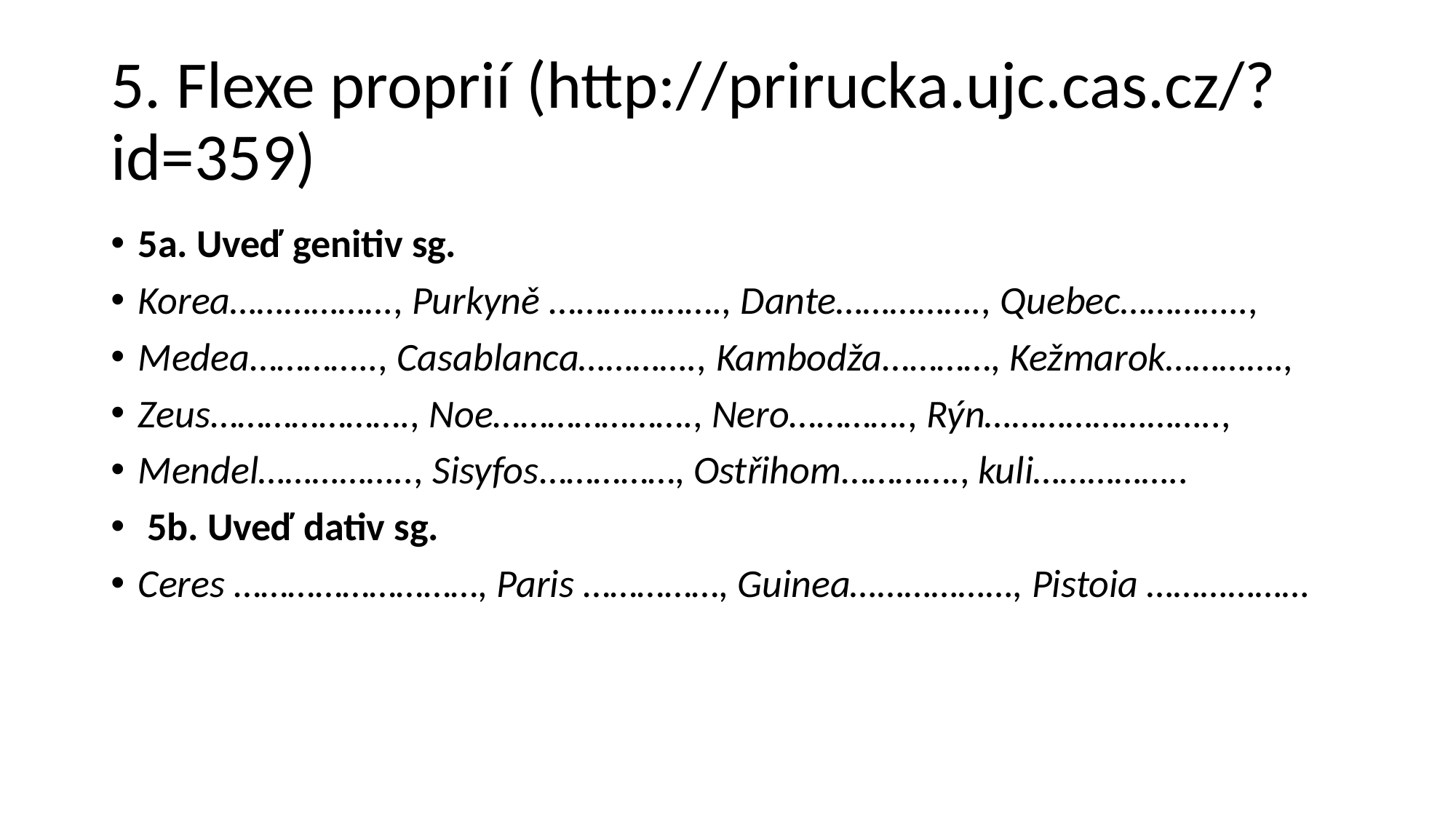

# 5. Flexe proprií (http://prirucka.ujc.cas.cz/?id=359)
5a. Uveď genitiv sg.
Korea………………, Purkyně ………………., Dante……………., Quebec…………..,
Medea………….., Casablanca…………., Kambodža…………, Kežmarok………….,
Zeus…………………., Noe…………………., Nero…………., Rýn……………………..,
Mendel…………….., Sisyfos……………, Ostřihom…………., kuli……………..
 5b. Uveď dativ sg.
Ceres ………………………, Paris ……………, Guinea………………, Pistoia ………………